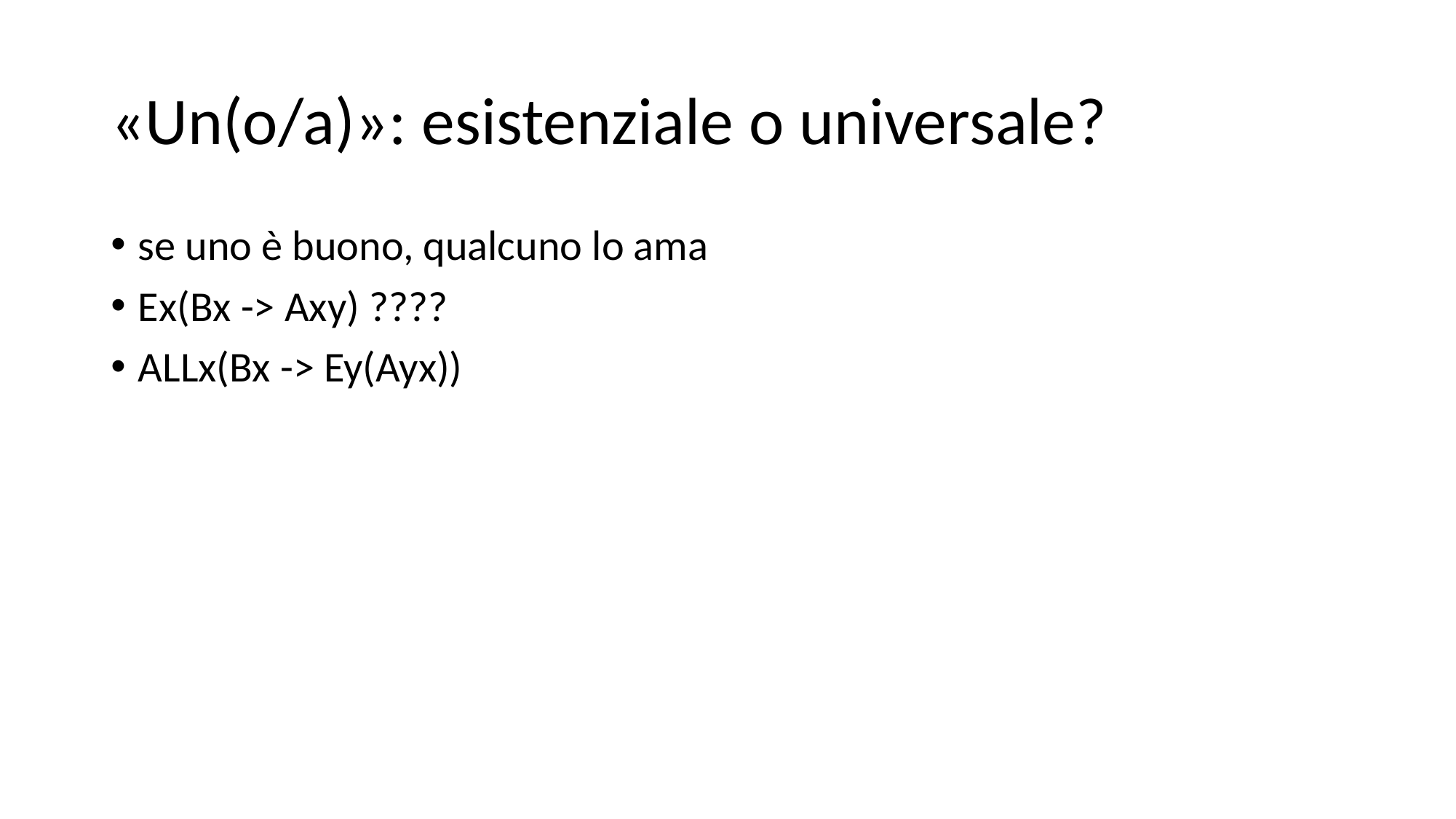

# «Un(o/a)»: esistenziale o universale?
se uno è buono, qualcuno lo ama
Ex(Bx -> Axy) ????
ALLx(Bx -> Ey(Ayx))